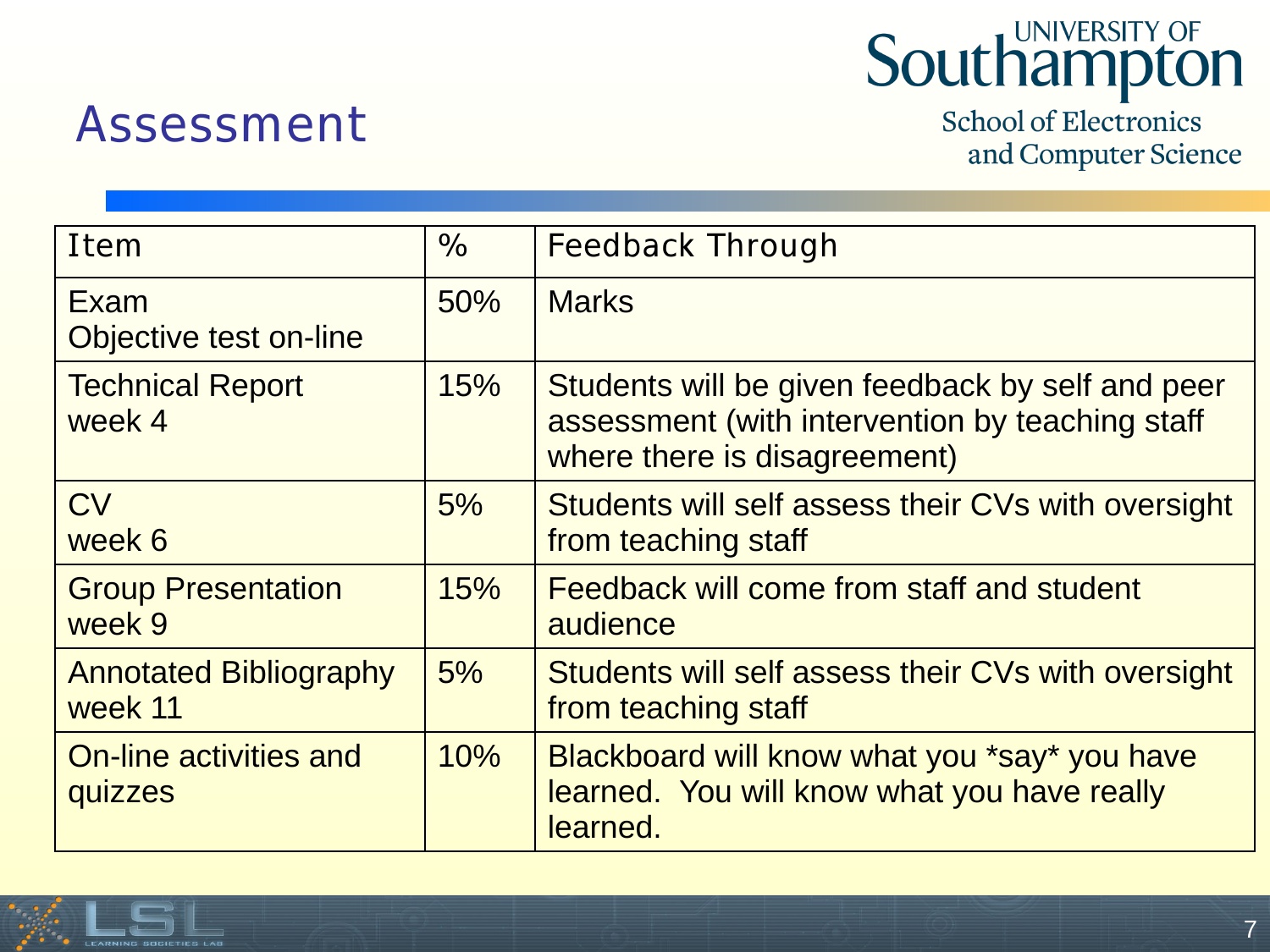

# Assessment
| Item | % | Feedback Through |
| --- | --- | --- |
| Exam Objective test on-line | 50% | Marks |
| Technical Report week 4 | 15% | Students will be given feedback by self and peer assessment (with intervention by teaching staff where there is disagreement) |
| CV week 6 | 5% | Students will self assess their CVs with oversight from teaching staff |
| Group Presentation week 9 | 15% | Feedback will come from staff and student audience |
| Annotated Bibliography week 11 | 5% | Students will self assess their CVs with oversight from teaching staff |
| On-line activities and quizzes | 10% | Blackboard will know what you \*say\* you have learned. You will know what you have really learned. |